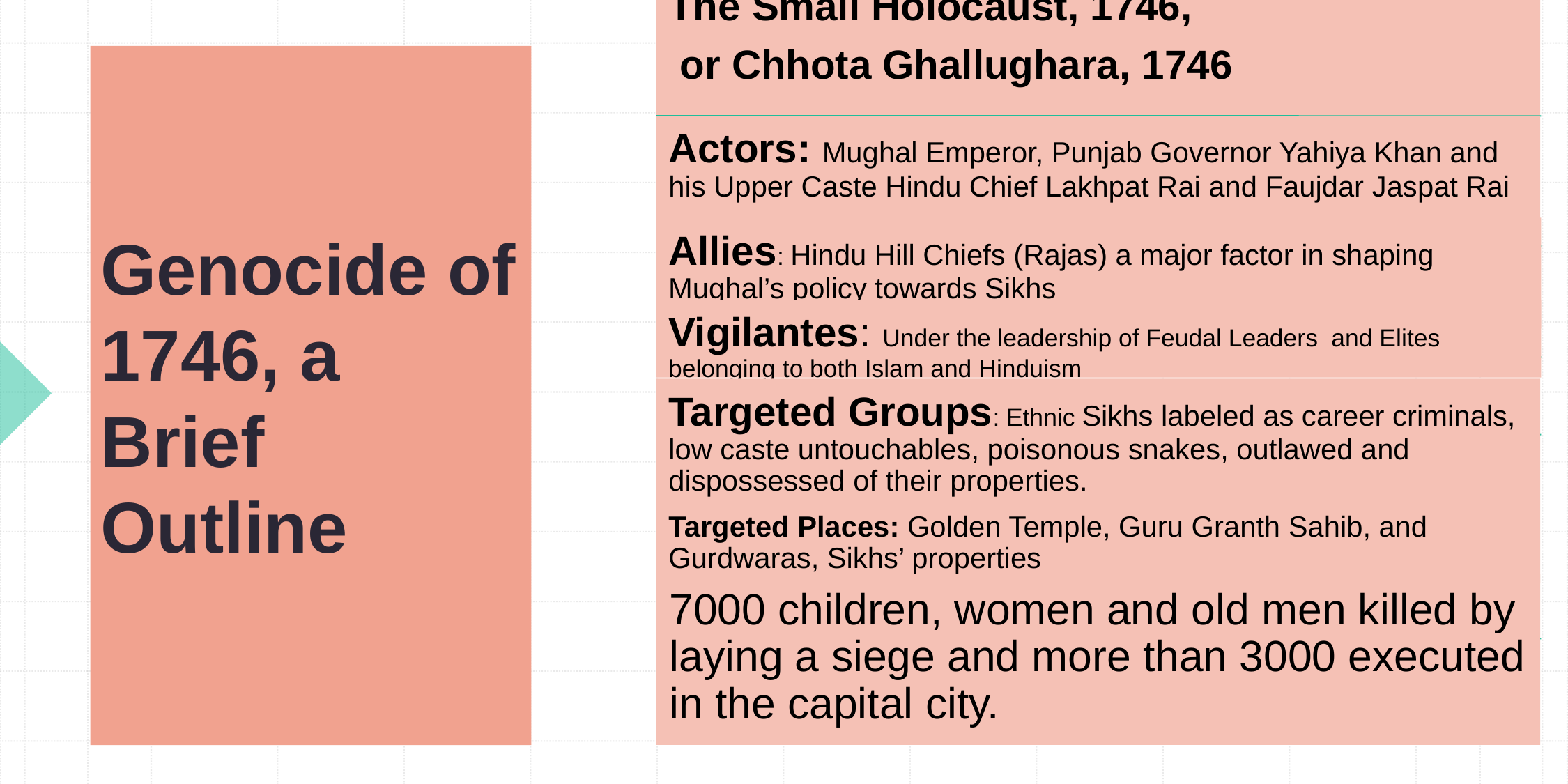

The Small Holocaust, 1746,
 or Chhota Ghallughara, 1746

Actors: Mughal Emperor, Punjab Governor Yahiya Khan and his Upper Caste Hindu Chief Lakhpat Rai and Faujdar Jaspat Rai

Allies: Hindu Hill Chiefs (Rajas) a major factor in shaping Mughal’s policy towards Sikhs

Vigilantes: Under the leadership of Feudal Leaders  and Elites belonging to both Islam and Hinduism

Targeted Groups: Ethnic Sikhs labeled as career criminals, low caste untouchables, poisonous snakes, outlawed and dispossessed of their properties.
Targeted Places: Golden Temple, Guru Granth Sahib, and Gurdwaras, Sikhs’ properties

7000 children, women and old men killed by laying a siege and more than 3000 executed in the capital city.
# Genocide of 1746, a Brief Outline